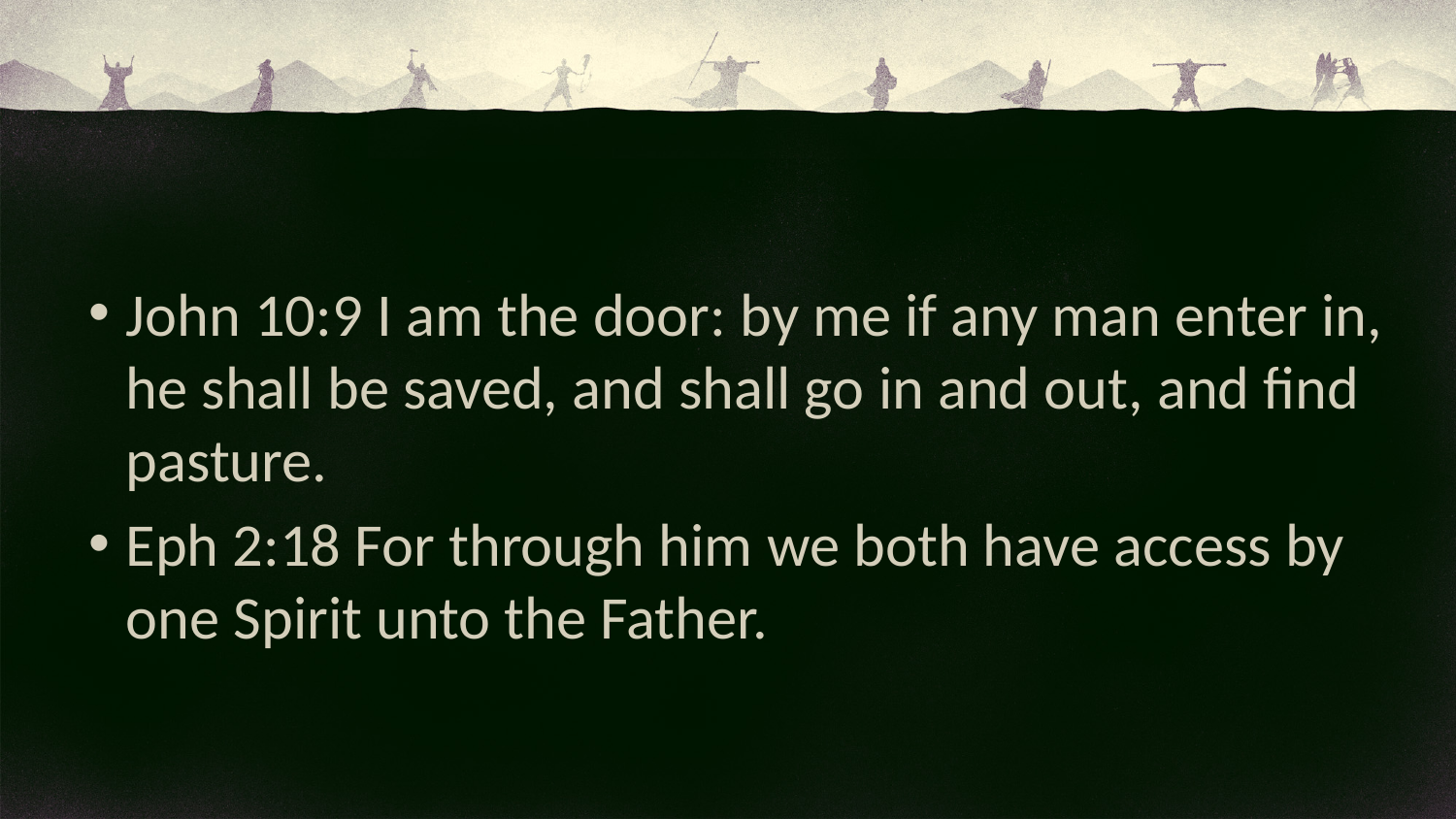

John 10:9 I am the door: by me if any man enter in, he shall be saved, and shall go in and out, and find pasture.
Eph 2:18 For through him we both have access by one Spirit unto the Father.